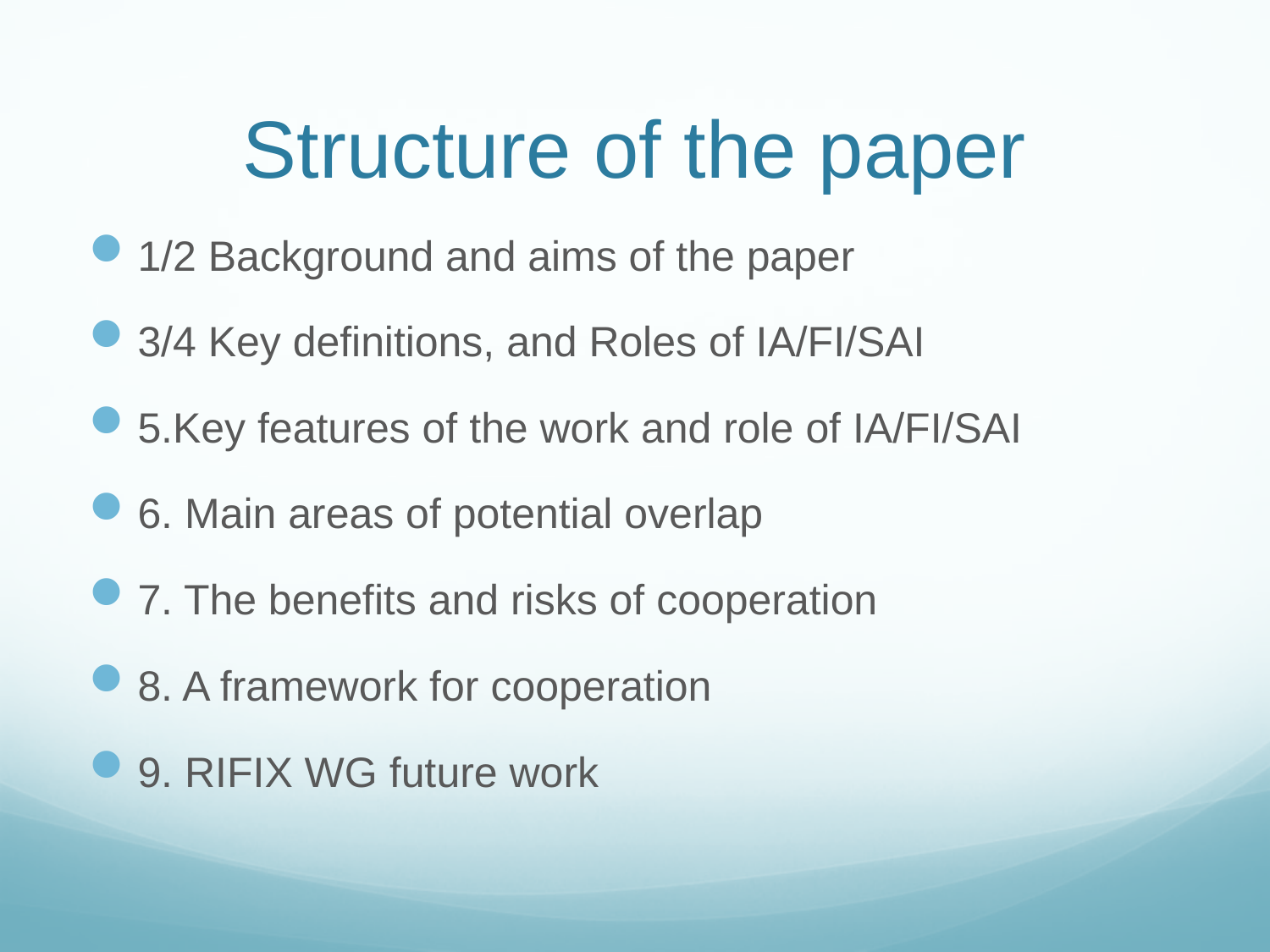

# Structure of the paper
1/2 Background and aims of the paper
3/4 Key definitions, and Roles of IA/FI/SAI
5.Key features of the work and role of IA/FI/SAI
6. Main areas of potential overlap
7. The benefits and risks of cooperation
8. A framework for cooperation
9. RIFIX WG future work